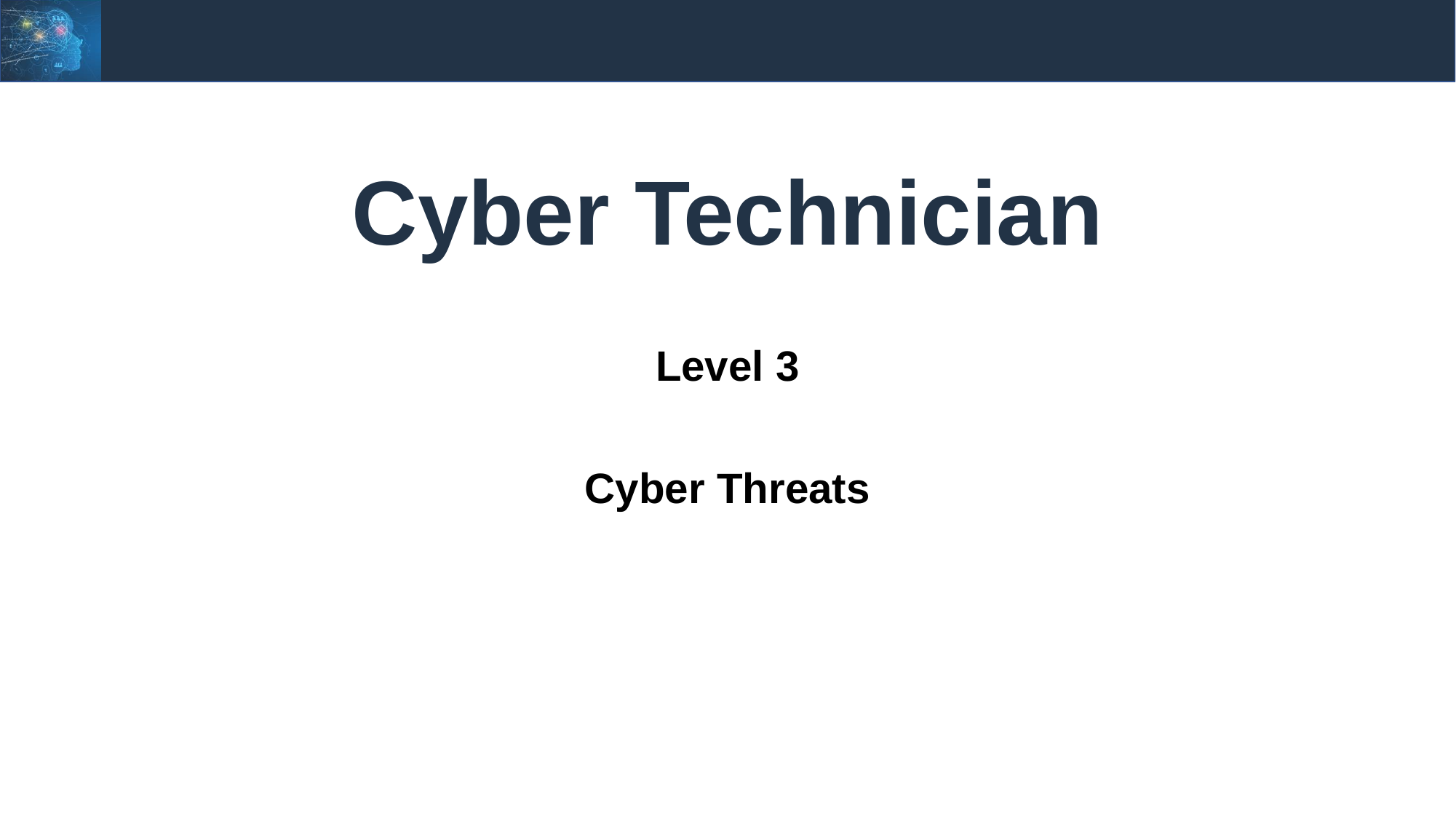

# Cyber Technician
Level 3

Cyber Threats